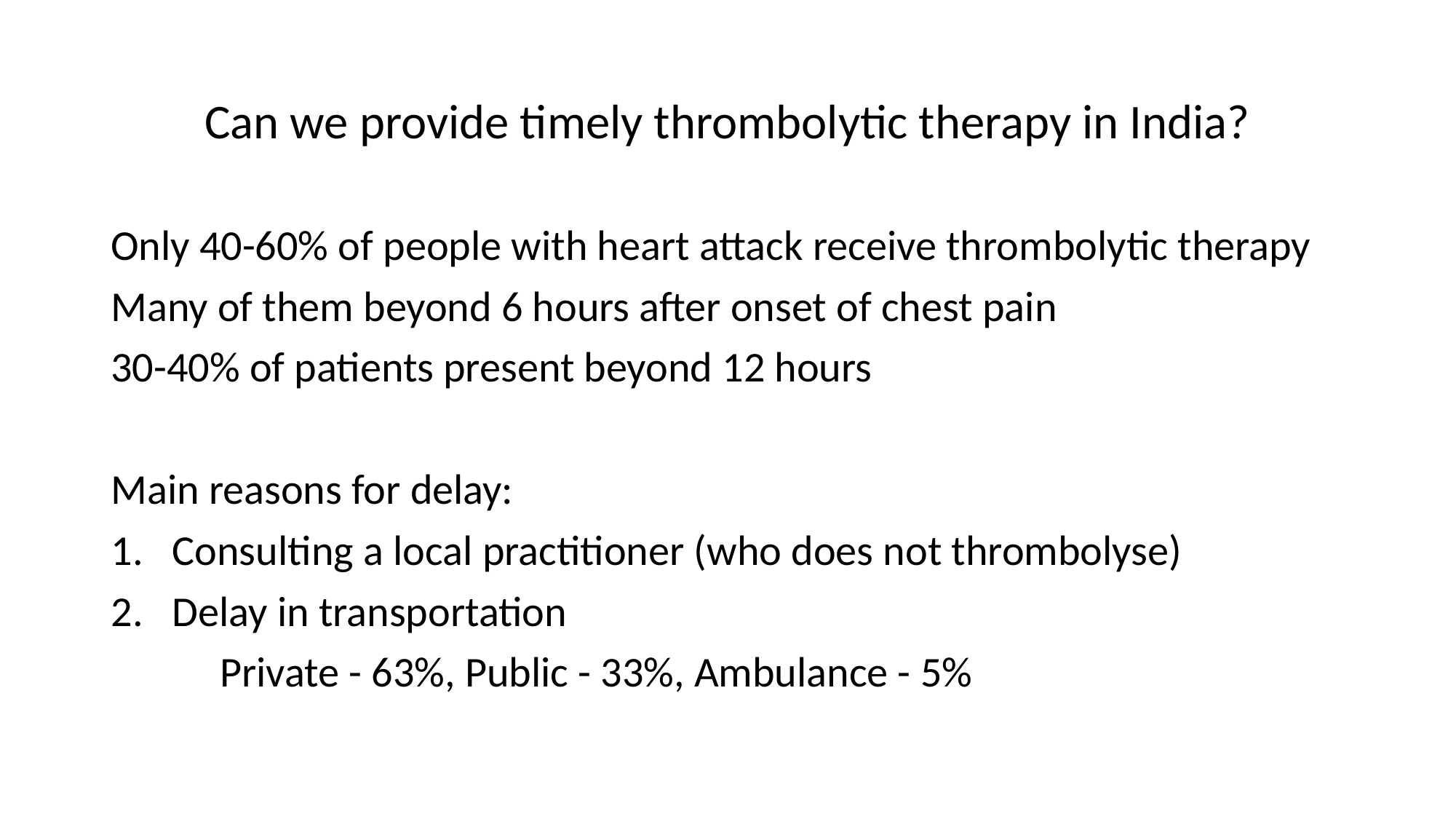

# Can we provide timely thrombolytic therapy in India?
Only 40-60% of people with heart attack receive thrombolytic therapy
Many of them beyond 6 hours after onset of chest pain
30-40% of patients present beyond 12 hours

Main reasons for delay:
Consulting a local practitioner (who does not thrombolyse)
Delay in transportation
	Private - 63%, Public - 33%, Ambulance - 5%